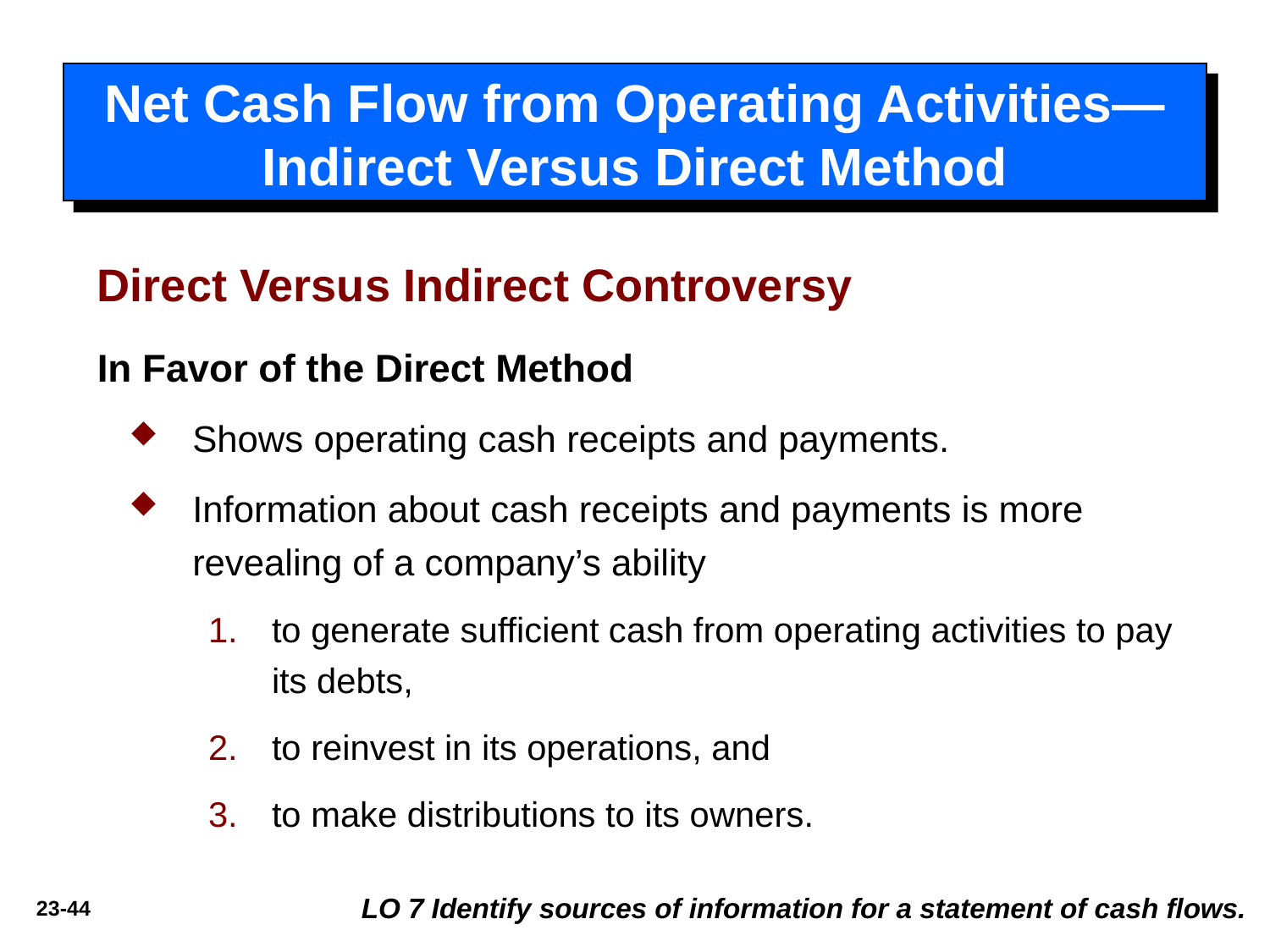

Net Cash Flow from Operating Activities—Indirect Versus Direct Method
Direct Versus Indirect Controversy
In Favor of the Direct Method
Shows operating cash receipts and payments.
Information about cash receipts and payments is more revealing of a company’s ability
to generate sufficient cash from operating activities to pay its debts,
to reinvest in its operations, and
to make distributions to its owners.
LO 7 Identify sources of information for a statement of cash flows.